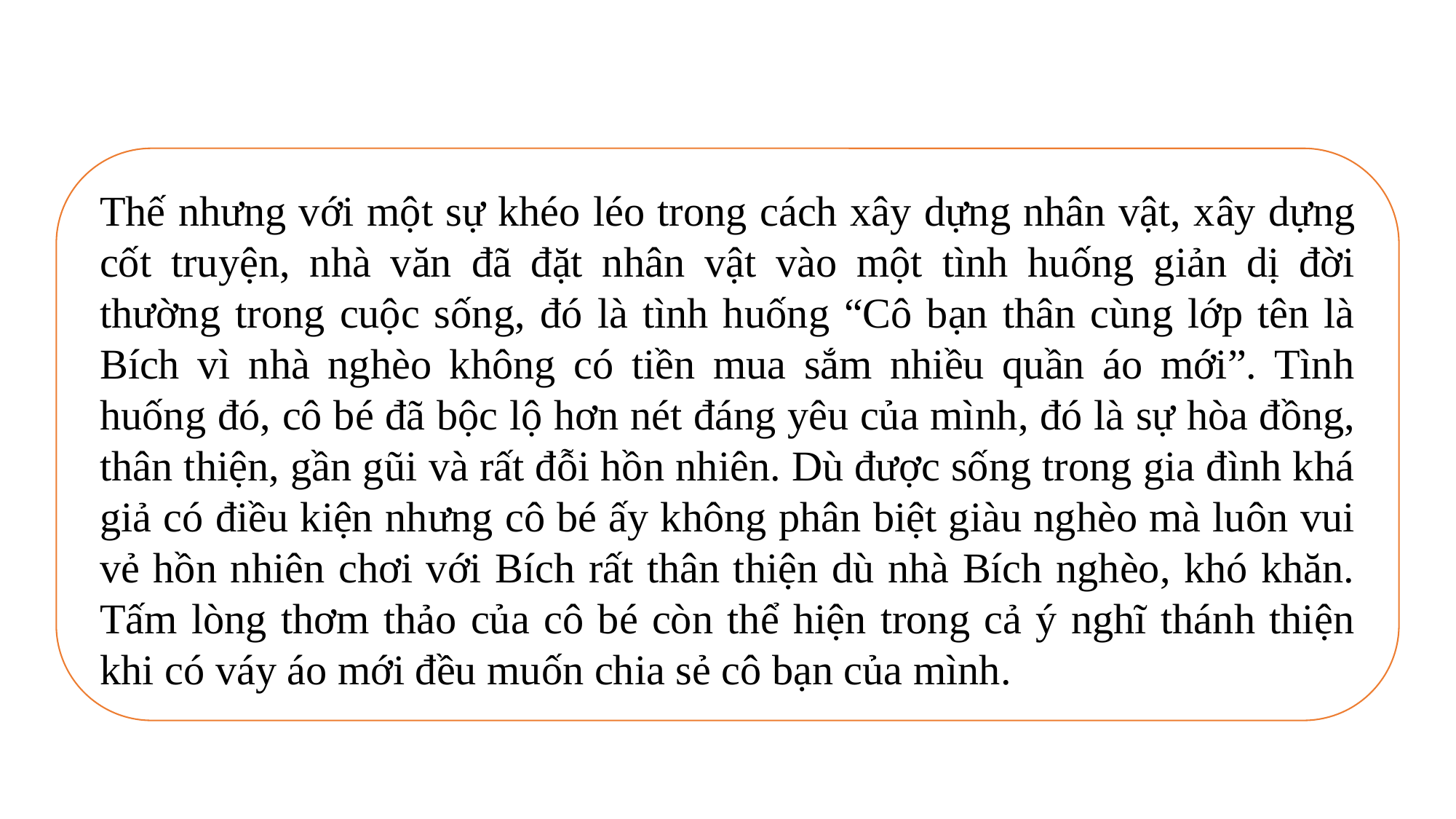

Thế nhưng với một sự khéo léo trong cách xây dựng nhân vật, xây dựng cốt truyện, nhà văn đã đặt nhân vật vào một tình huống giản dị đời thường trong cuộc sống, đó là tình huống “Cô bạn thân cùng lớp tên là Bích vì nhà nghèo không có tiền mua sắm nhiều quần áo mới”. Tình huống đó, cô bé đã bộc lộ hơn nét đáng yêu của mình, đó là sự hòa đồng, thân thiện, gần gũi và rất đỗi hồn nhiên. Dù được sống trong gia đình khá giả có điều kiện nhưng cô bé ấy không phân biệt giàu nghèo mà luôn vui vẻ hồn nhiên chơi với Bích rất thân thiện dù nhà Bích nghèo, khó khăn. Tấm lòng thơm thảo của cô bé còn thể hiện trong cả ý nghĩ thánh thiện khi có váy áo mới đều muốn chia sẻ cô bạn của mình.